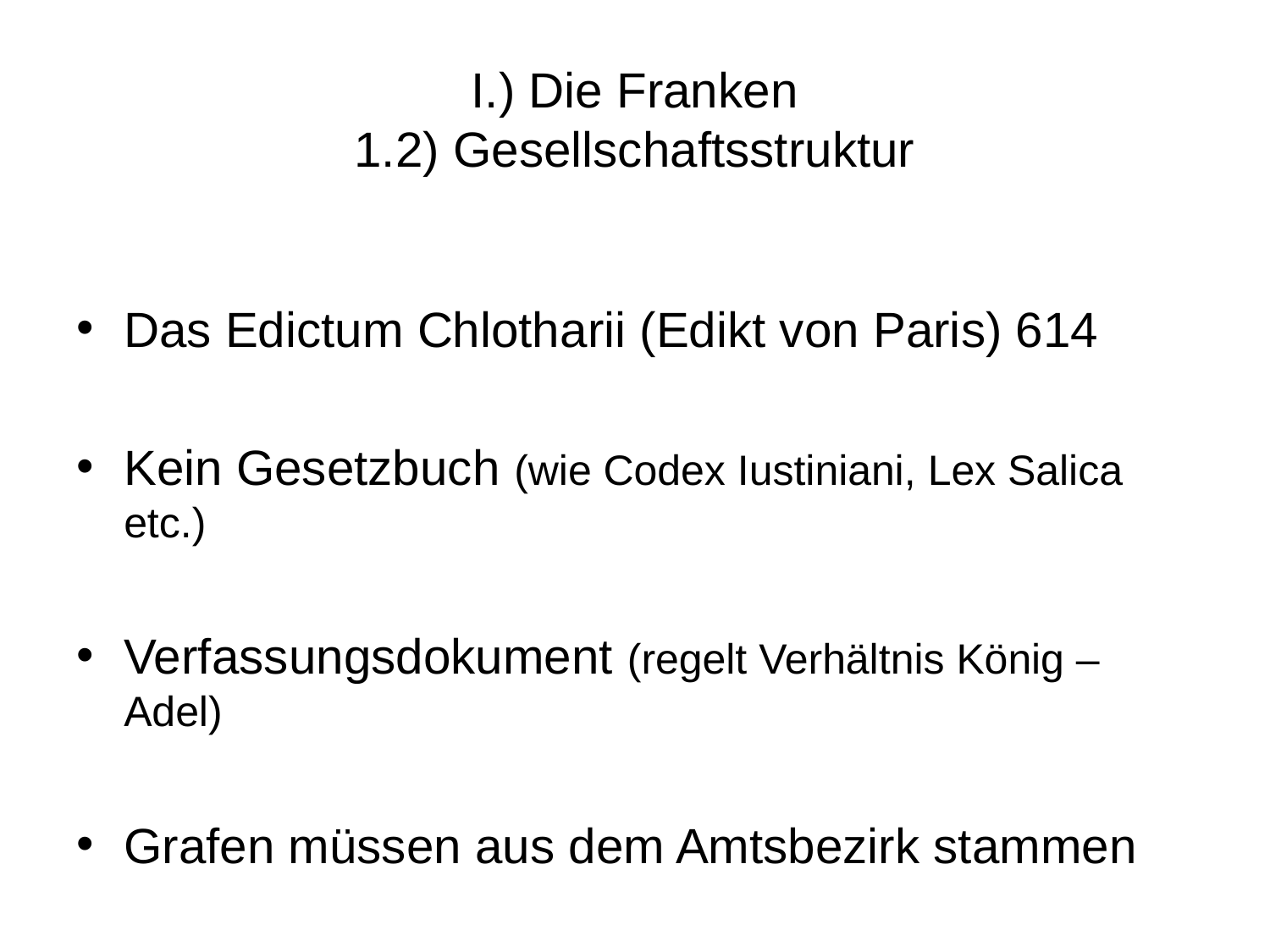

# I.) Die Franken 1.2) Gesellschaftsstruktur

Das Edictum Chlotharii (Edikt von Paris) 614

Kein Gesetzbuch (wie Codex Iustiniani, Lex Salica etc.)

Verfassungsdokument (regelt Verhältnis König – Adel)

Grafen müssen aus dem Amtsbezirk stammen